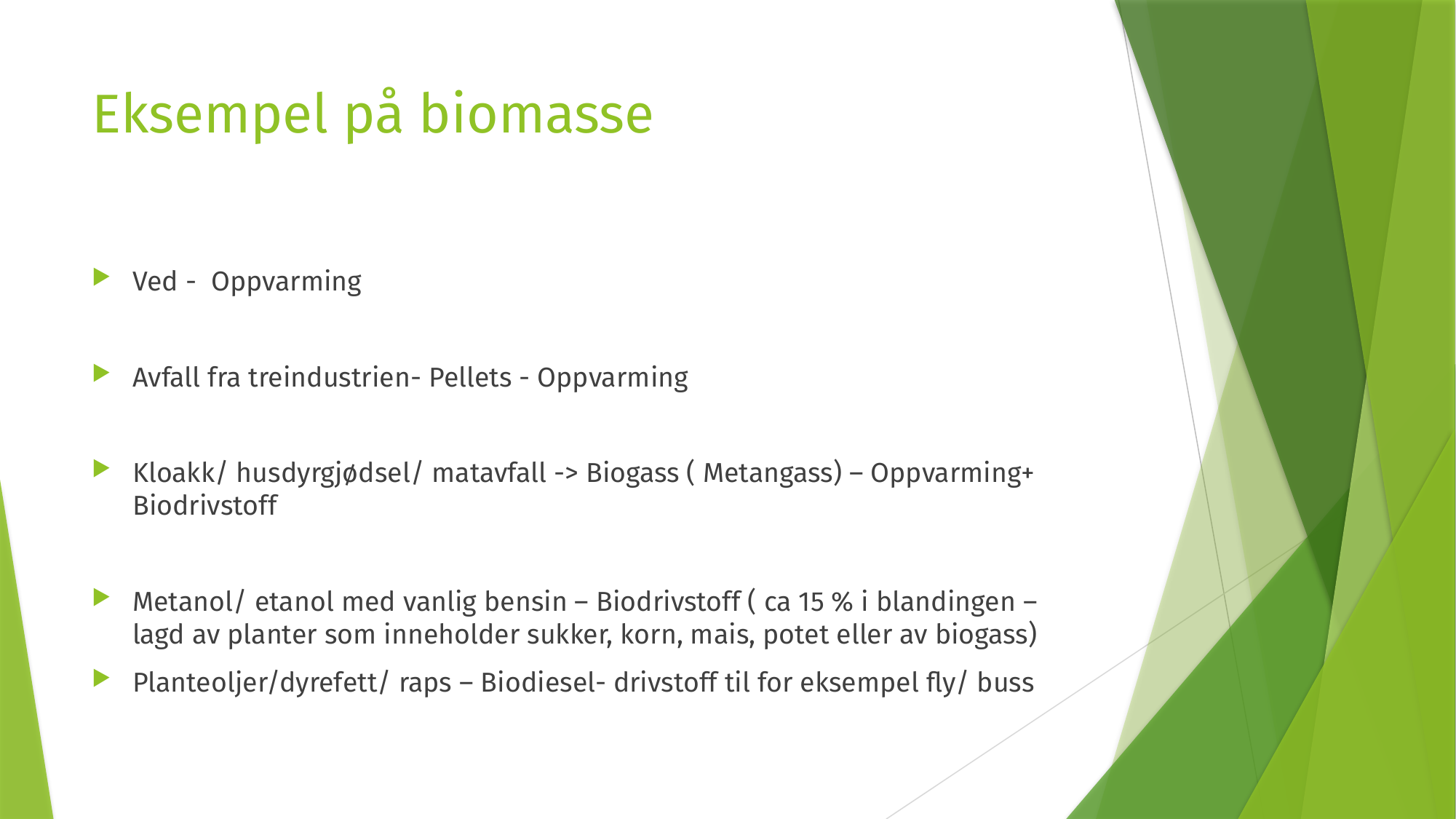

# Eksempel på biomasse
Ved -  Oppvarming

Avfall fra treindustrien- Pellets - Oppvarming

Kloakk/ husdyrgjødsel/ matavfall -> Biogass ( Metangass) – Oppvarming+ Biodrivstoff

Metanol/ etanol med vanlig bensin – Biodrivstoff ( ca 15 % i blandingen – lagd av planter som inneholder sukker, korn, mais, potet eller av biogass)
Planteoljer/dyrefett/ raps – Biodiesel- drivstoff til for eksempel fly/ buss